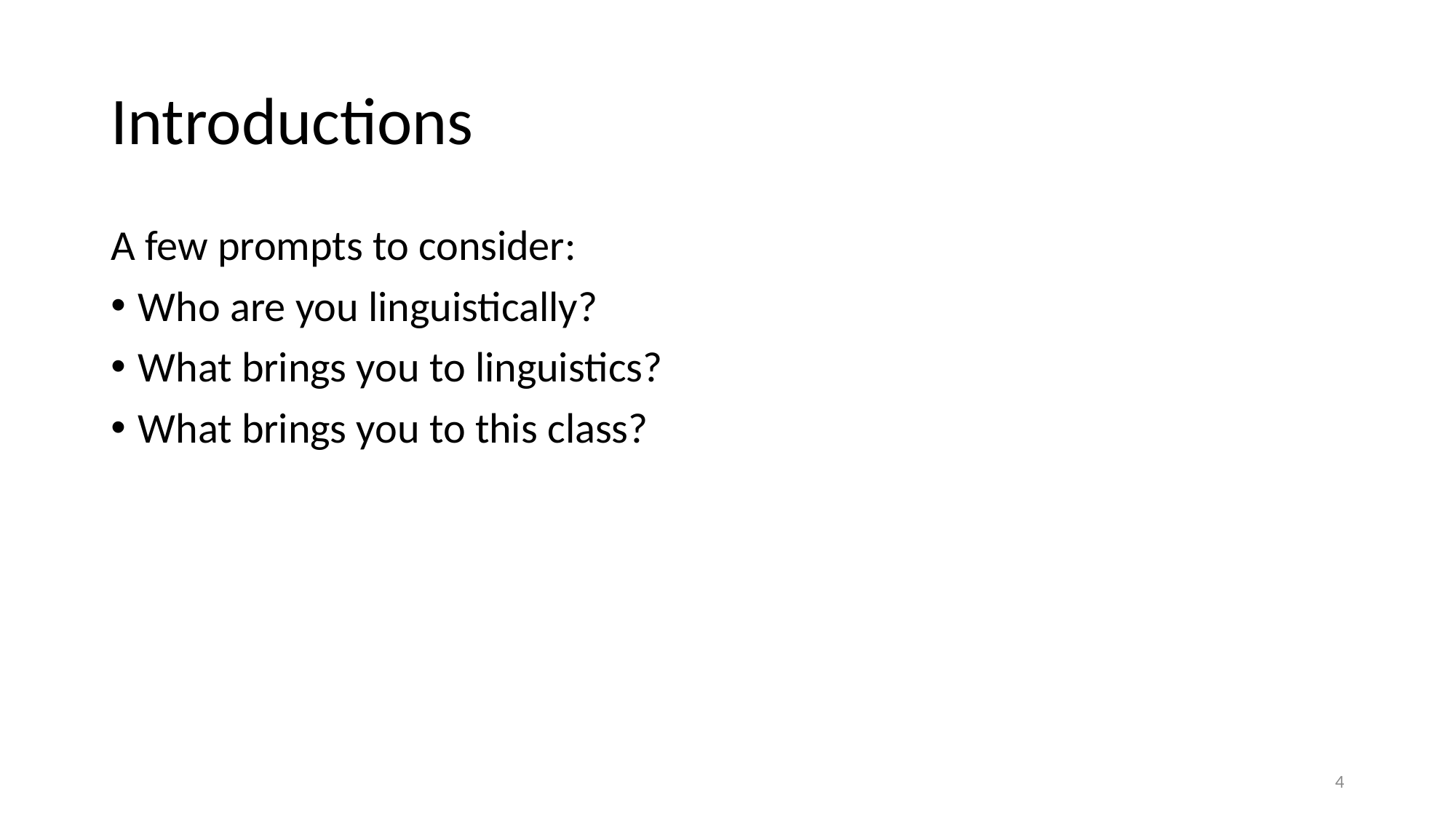

# Introductions
A few prompts to consider:
Who are you linguistically?
What brings you to linguistics?
What brings you to this class?
4